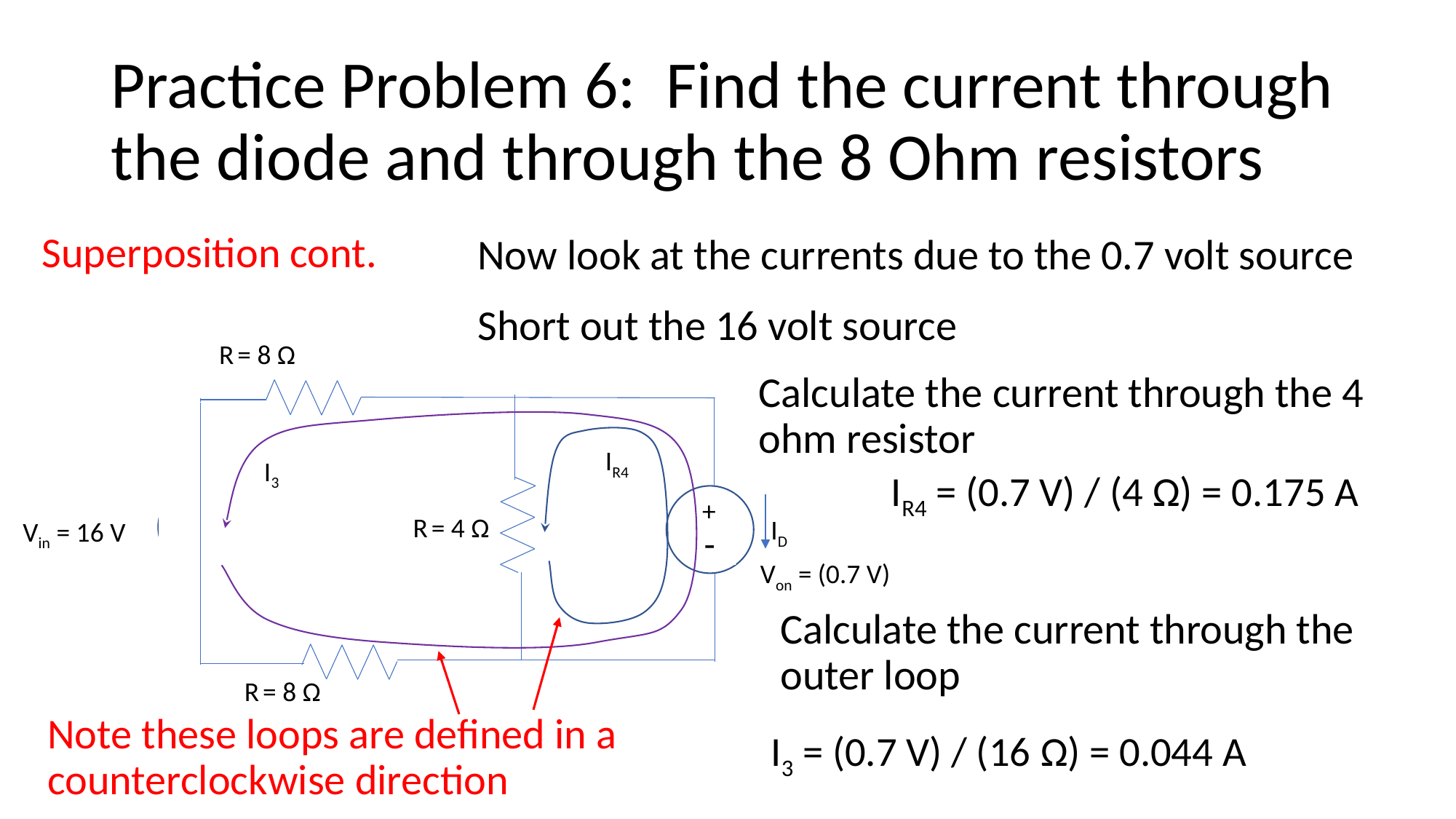

# Practice Problem 6:  Find the current through the diode and through the 8 Ohm resistors

Superposition cont.
Now look at the currents due to the 0.7 volt source
Short out the 16 volt source
R = 8 Ω

+
R = 4 Ω

ID
Vin = 16 V
-
R = 8 Ω
Calculate the current through the 4 ohm resistor

IR4
I3
IR4 = (0.7 V) / (4 Ω) = 0.175 A

+
-
Von = (0.7 V)
Calculate the current through the outer loop
Note these loops are defined in a counterclockwise direction
I3 = (0.7 V) / (16 Ω) = 0.044 A